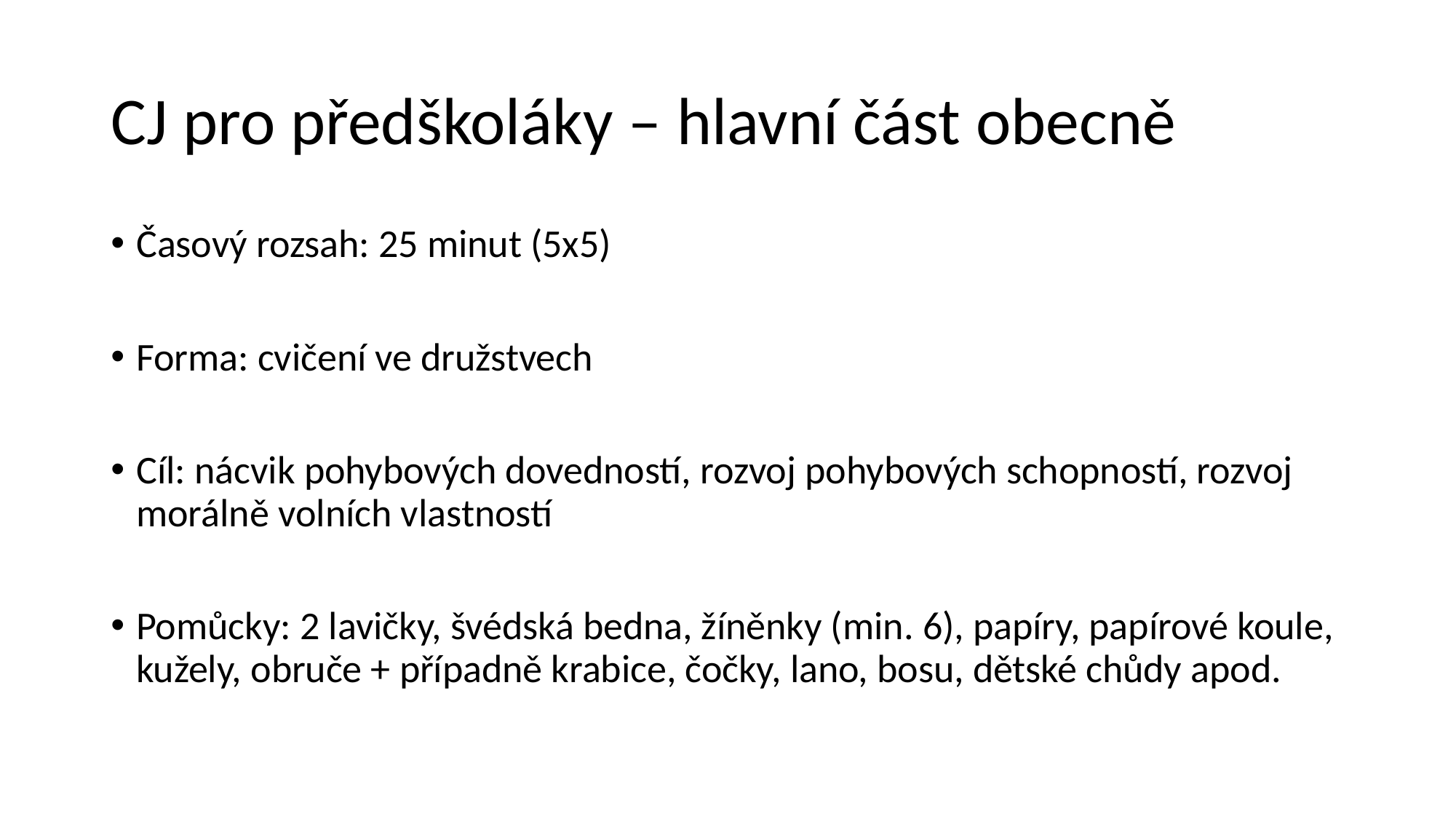

# CJ pro předškoláky – hlavní část obecně
Časový rozsah: 25 minut (5x5)

Forma: cvičení ve družstvech

Cíl: nácvik pohybových dovedností, rozvoj pohybových schopností, rozvoj morálně volních vlastností

Pomůcky: 2 lavičky, švédská bedna, žíněnky (min. 6), papíry, papírové koule, kužely, obruče + případně krabice, čočky, lano, bosu, dětské chůdy apod.